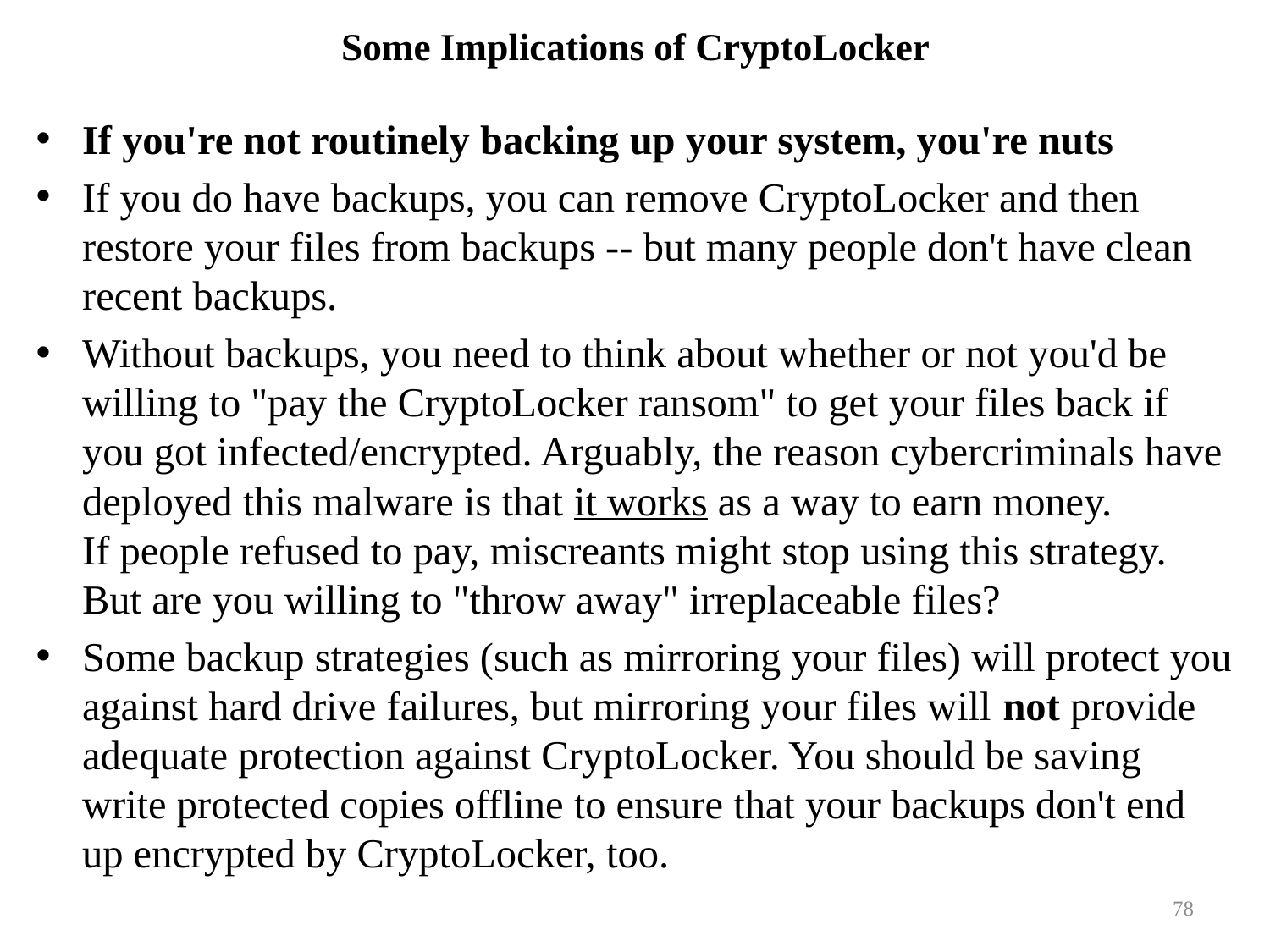

# Some Implications of CryptoLocker
If you're not routinely backing up your system, you're nuts
If you do have backups, you can remove CryptoLocker and then restore your files from backups -- but many people don't have clean recent backups.
Without backups, you need to think about whether or not you'd be willing to "pay the CryptoLocker ransom" to get your files back if you got infected/encrypted. Arguably, the reason cybercriminals have deployed this malware is that it works as a way to earn money.
If people refused to pay, miscreants might stop using this strategy.
But are you willing to "throw away" irreplaceable files?
Some backup strategies (such as mirroring your files) will protect you against hard drive failures, but mirroring your files will not provide adequate protection against CryptoLocker. You should be saving write protected copies offline to ensure that your backups don't end up encrypted by CryptoLocker, too.
78